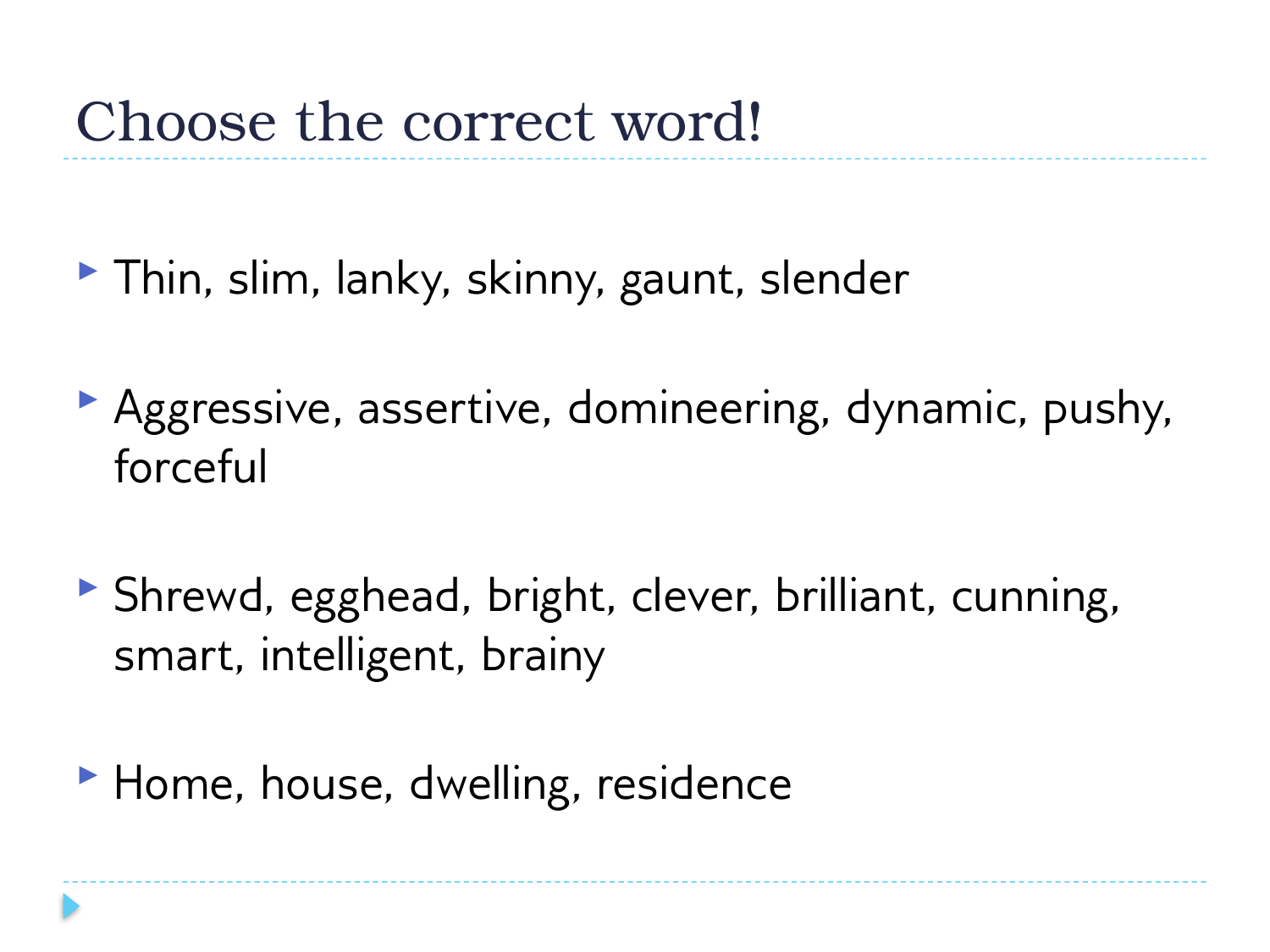

# Choose the correct word!

Thin, slim, lanky, skinny, gaunt, slender
Aggressive, assertive, domineering, dynamic, pushy, forceful
Shrewd, egghead, bright, clever, brilliant, cunning, smart, intelligent, brainy
Home, house, dwelling, residence